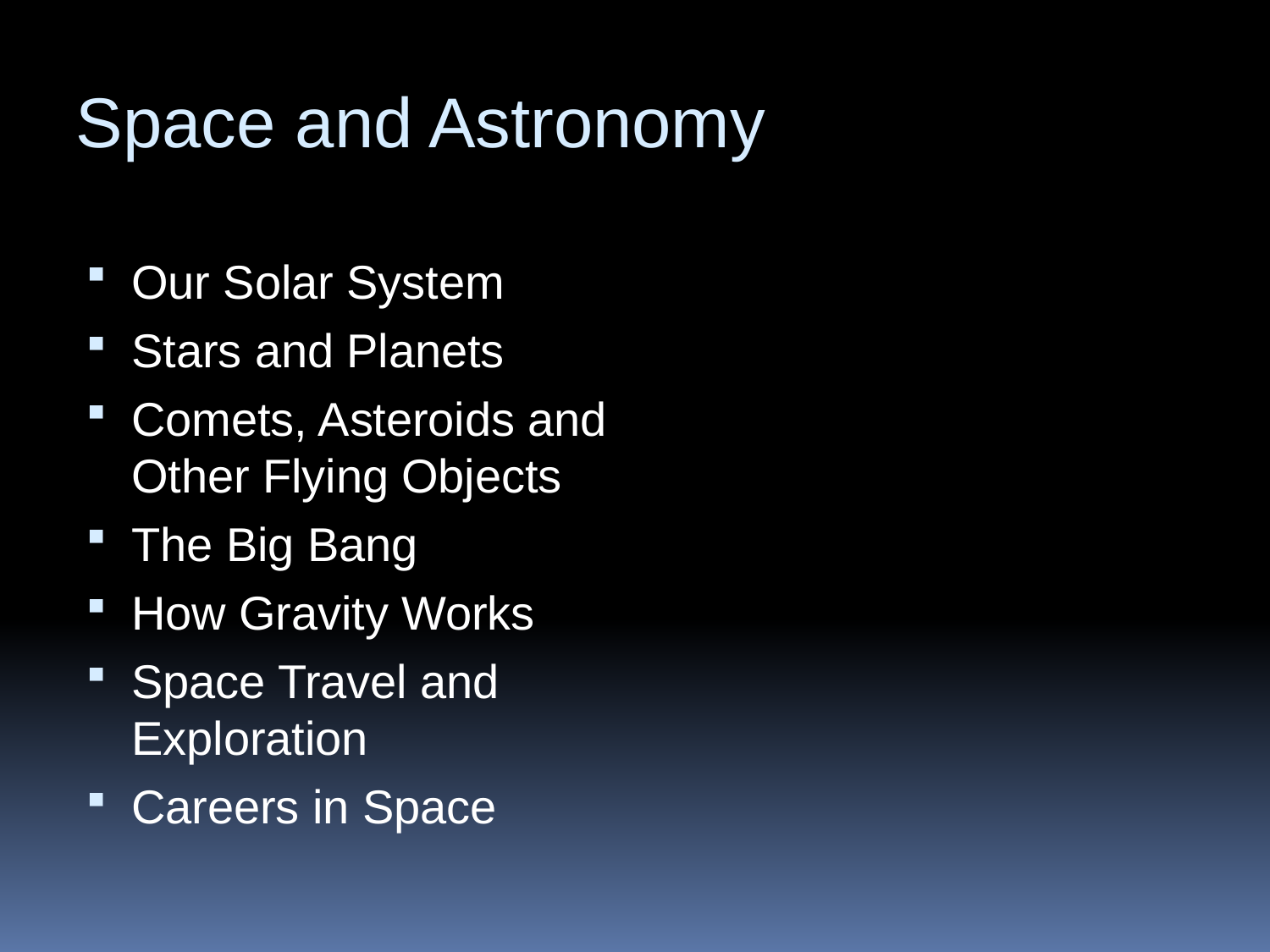

# Space and Astronomy
Our Solar System
Stars and Planets
Comets, Asteroids and Other Flying Objects
The Big Bang
How Gravity Works
Space Travel and Exploration
Careers in Space